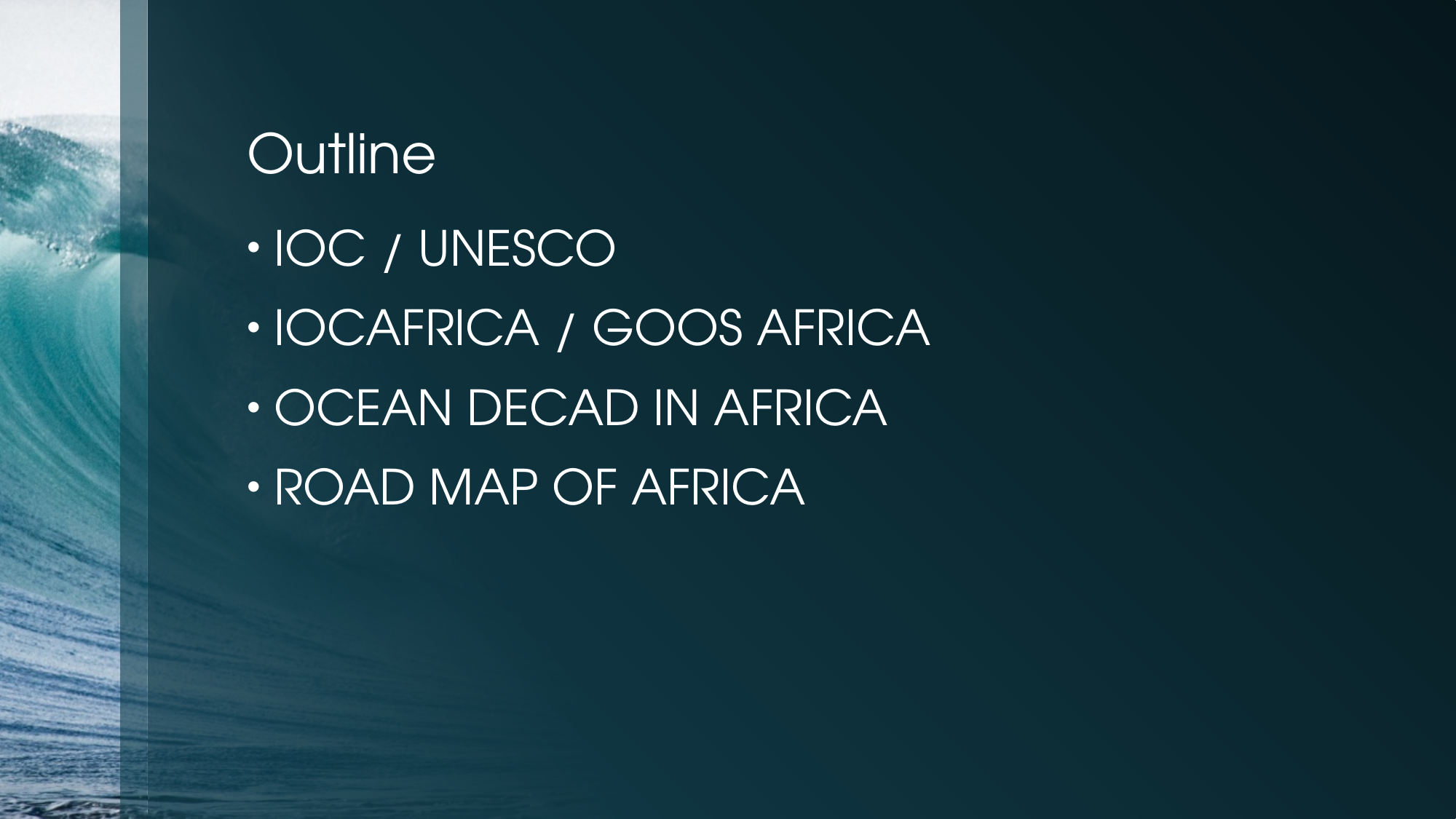

# Outline
IOC / UNESCO
IOCAFRICA / GOOS AFRICA
OCEAN DECAD IN AFRICA
ROAD MAP OF AFRICA